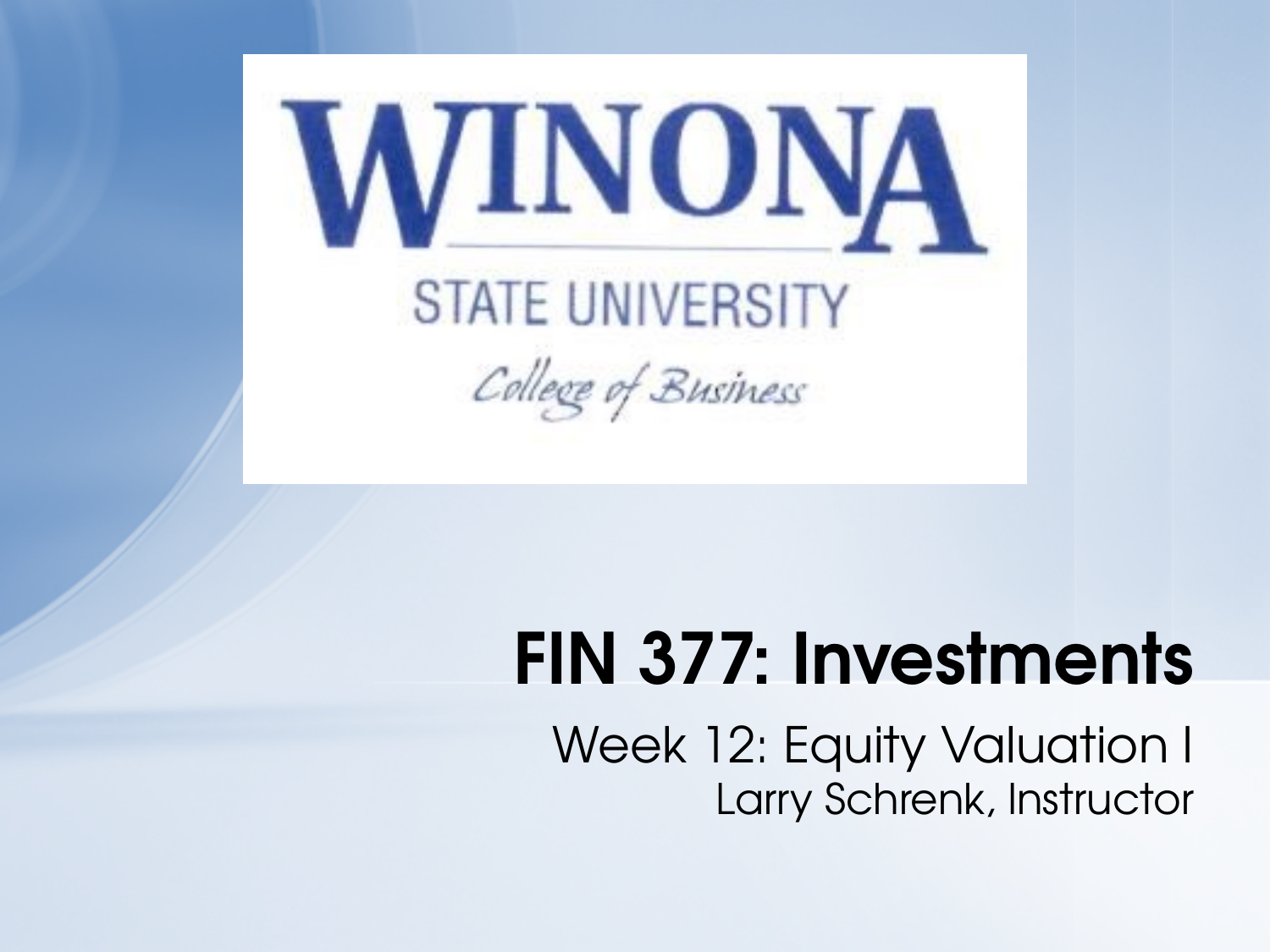

# FIN 377: Investments
Week 12: Equity Valuation I
Larry Schrenk, Instructor